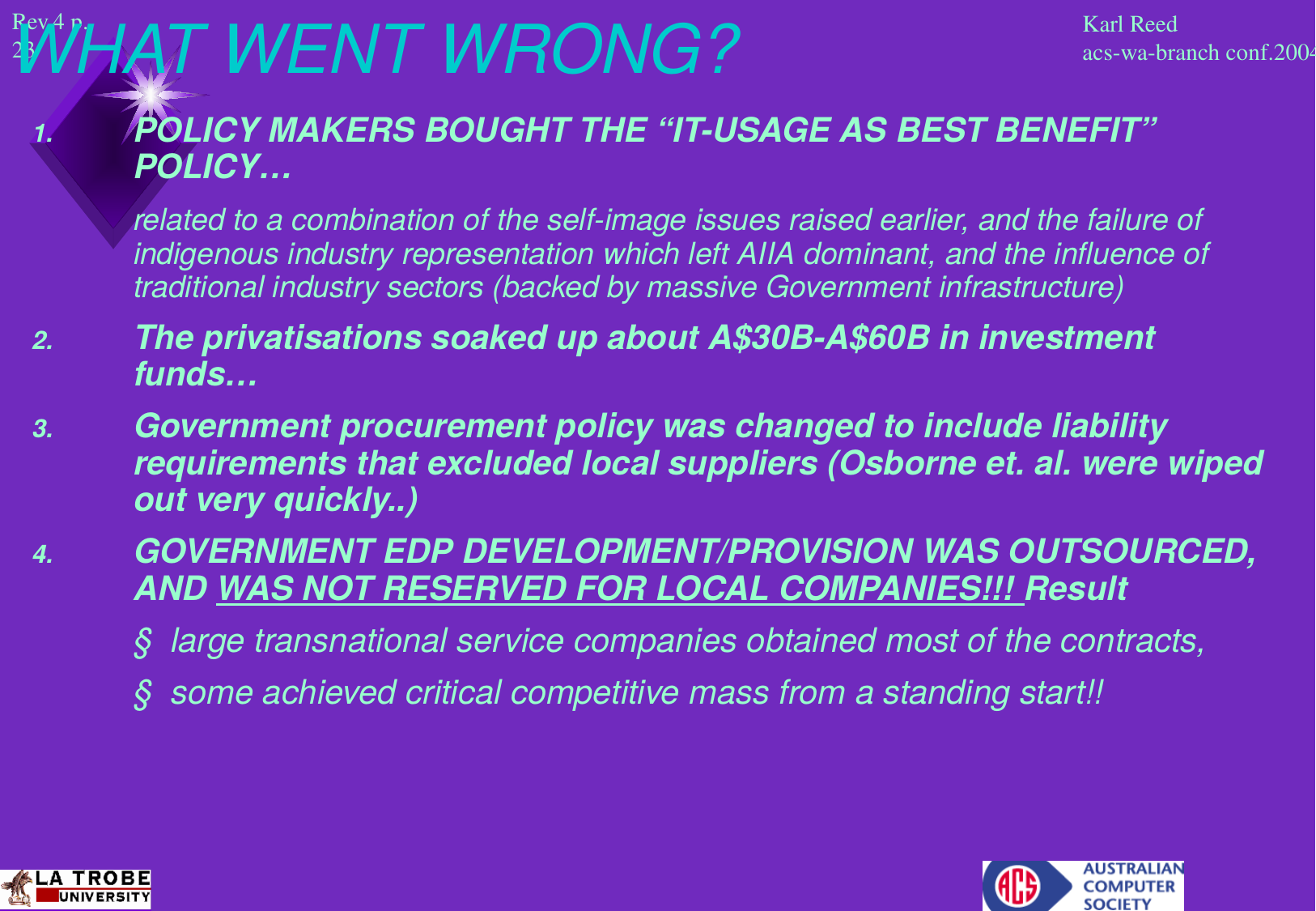

# WHAT WENT WRONG?
POLICY MAKERS BOUGHT THE “IT-USAGE AS BEST BENEFIT” POLICY…
	related to a combination of the self-image issues raised earlier, and the failure of indigenous industry representation which left AIIA dominant, and the influence of traditional industry sectors (backed by massive Government infrastructure)
The privatisations soaked up about A$30B-A$60B in investment funds…
Government procurement policy was changed to include liability requirements that excluded local suppliers (Osborne et. al. were wiped out very quickly..)
GOVERNMENT EDP DEVELOPMENT/PROVISION WAS OUTSOURCED, AND WAS NOT RESERVED FOR LOCAL COMPANIES!!! Result
	§  large transnational service companies obtained most of the contracts,
	§  some achieved critical competitive mass from a standing start!!